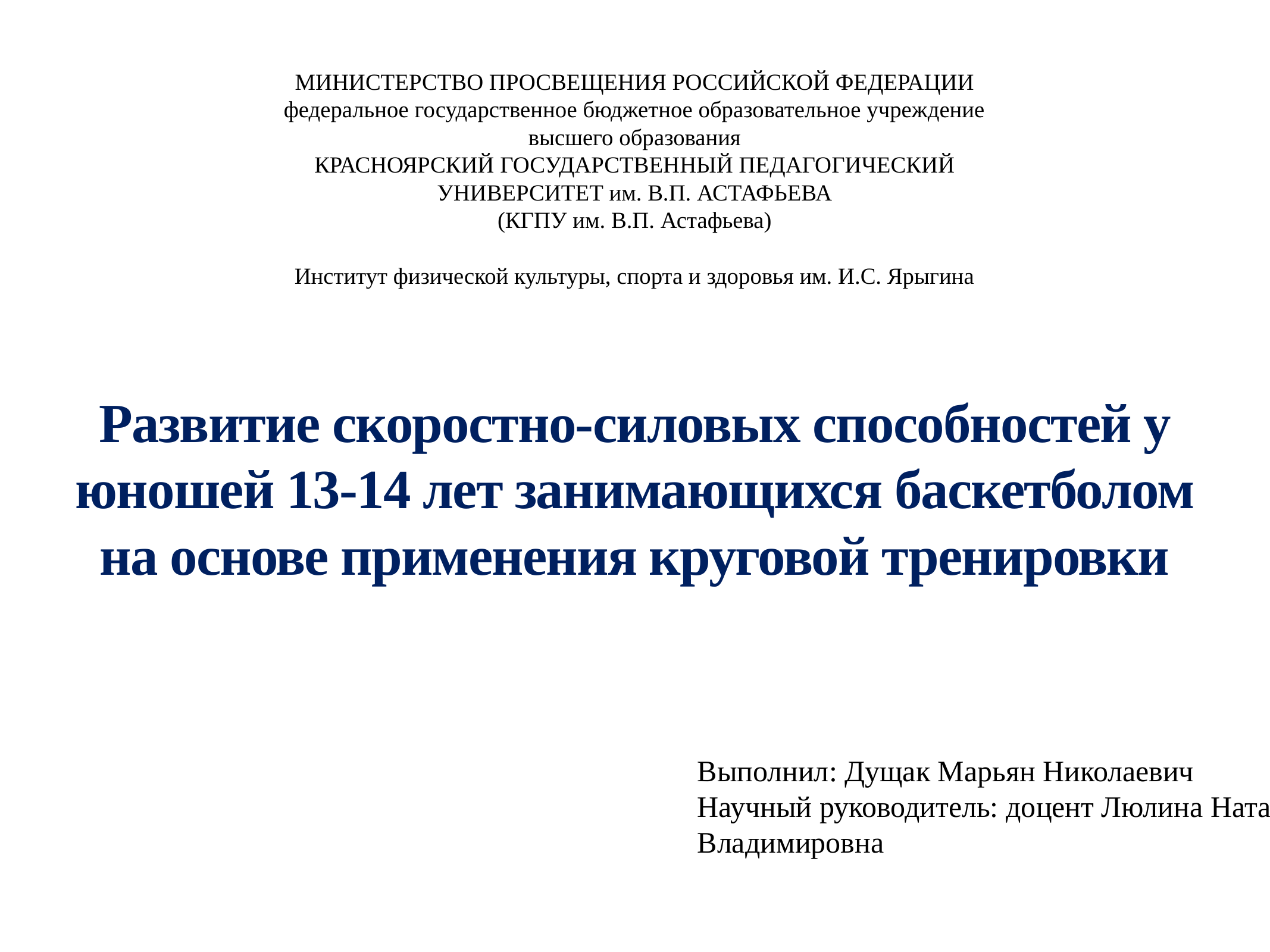

МИНИСТЕРСТВО ПРОСВЕЩЕНИЯ РОССИЙСКОЙ ФЕДЕРАЦИИ
федеральное государственное бюджетное образовательное учреждение
высшего образования
КРАСНОЯРСКИЙ ГОСУДАРСТВЕННЫЙ ПЕДАГОГИЧЕСКИЙ
УНИВЕРСИТЕТ им. В.П. АСТАФЬЕВА
(КГПУ им. В.П. Астафьева)

Институт физической культуры, спорта и здоровья им. И.С. Ярыгина
# Развитие скоростно-силовых способностей у юношей 13-14 лет занимающихся баскетболом на основе применения круговой тренировки
Выполнил: Дущак Марьян Николаевич
Научный руководитель: доцент Люлина Наталья Владимировна